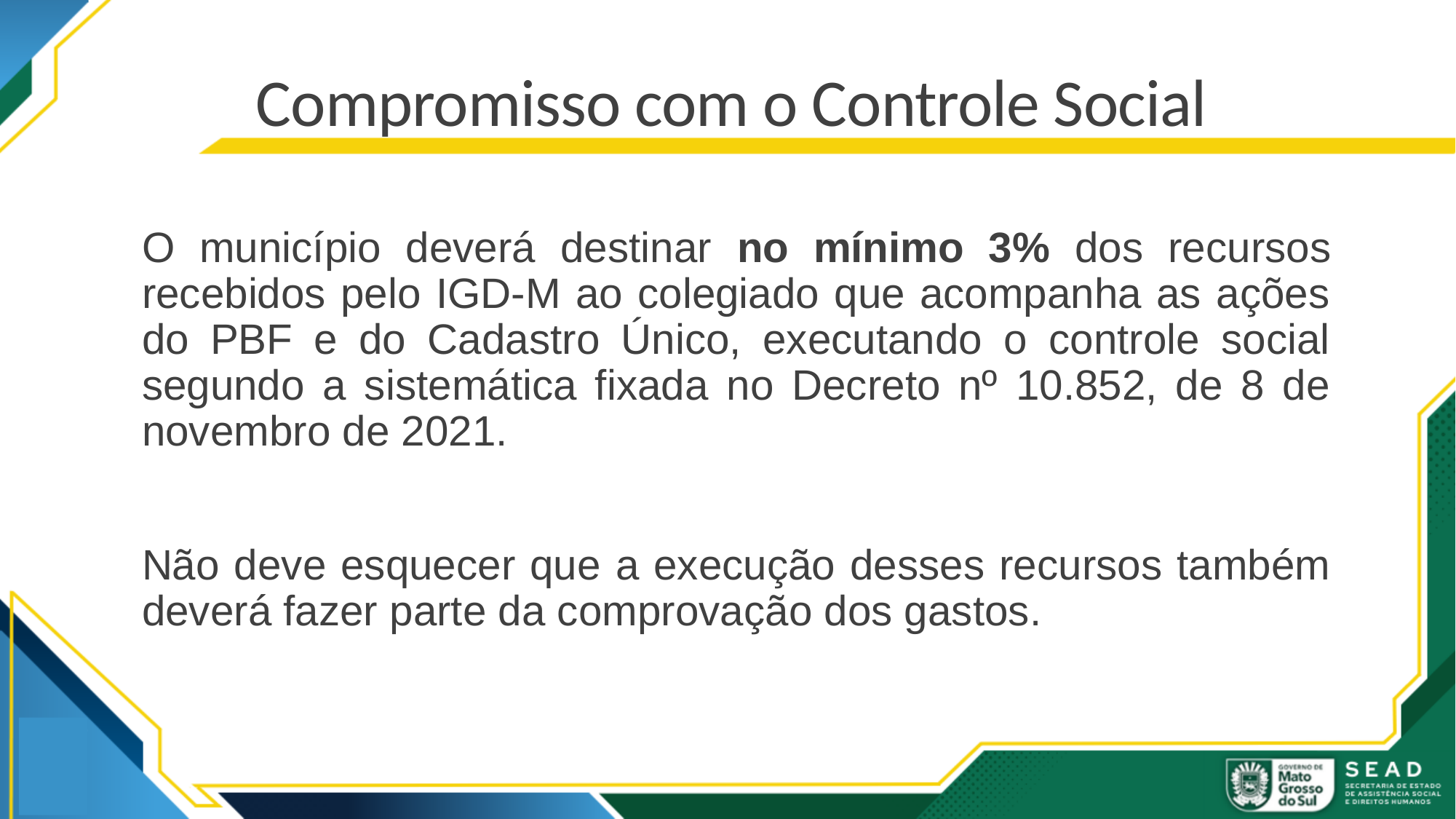

# Compromisso com o Controle Social
O município deverá destinar no mínimo 3% dos recursos recebidos pelo IGD-M ao colegiado que acompanha as ações do PBF e do Cadastro Único, executando o controle social segundo a sistemática fixada no Decreto nº 10.852, de 8 de novembro de 2021.

Não deve esquecer que a execução desses recursos também deverá fazer parte da comprovação dos gastos.